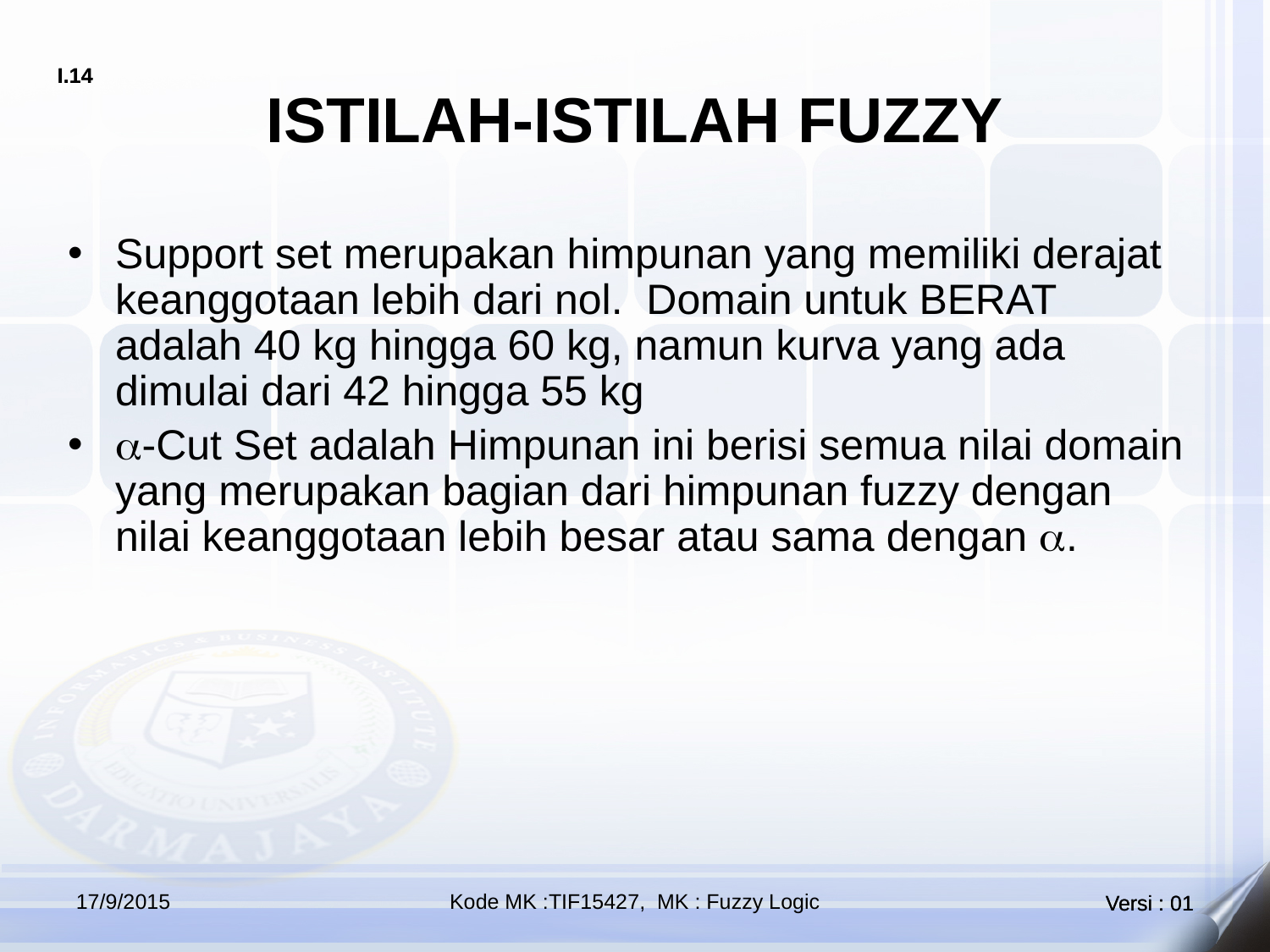

# ISTILAH-ISTILAH FUZZY
Support set merupakan himpunan yang memiliki derajat keanggotaan lebih dari nol.  Domain untuk BERAT adalah 40 kg hingga 60 kg, namun kurva yang ada dimulai dari 42 hingga 55 kg
α-Cut Set adalah Himpunan ini berisi semua nilai domain yang merupakan bagian dari himpunan fuzzy dengan nilai keanggotaan lebih besar atau sama dengan α.

17/9/2015
Kode MK :TIF15427,  MK : Fuzzy Logic